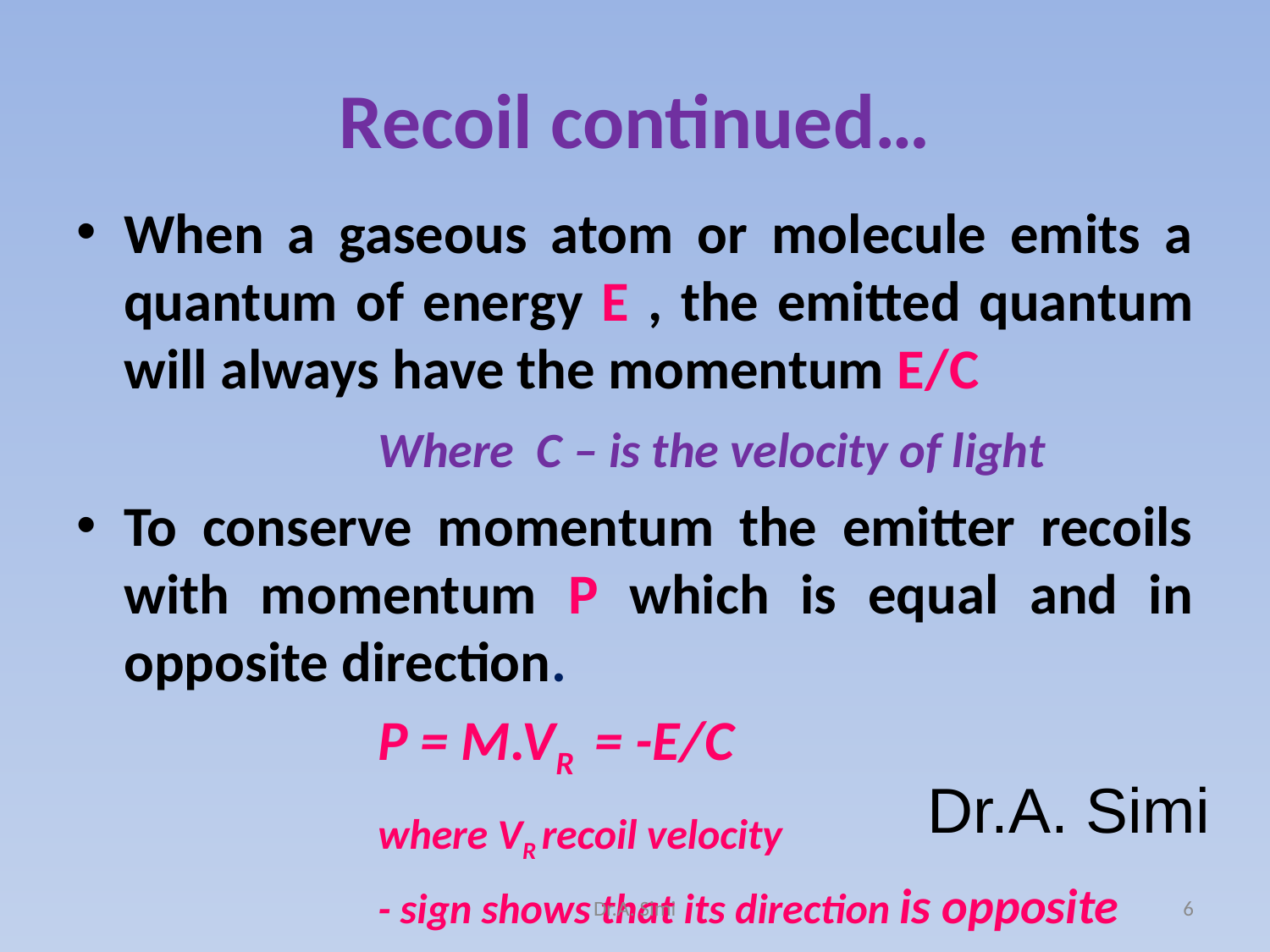

# Recoil continued…
When a gaseous atom or molecule emits a quantum of energy E , the emitted quantum will always have the momentum E/C
			Where  C – is the velocity of light
To conserve momentum the emitter recoils with momentum P which is equal and in opposite direction.
			P = M.VR  = -E/C
 			where VR recoil velocity
			- sign shows that its direction is opposite
Dr.A. Simi
Dr.A. Simi
6